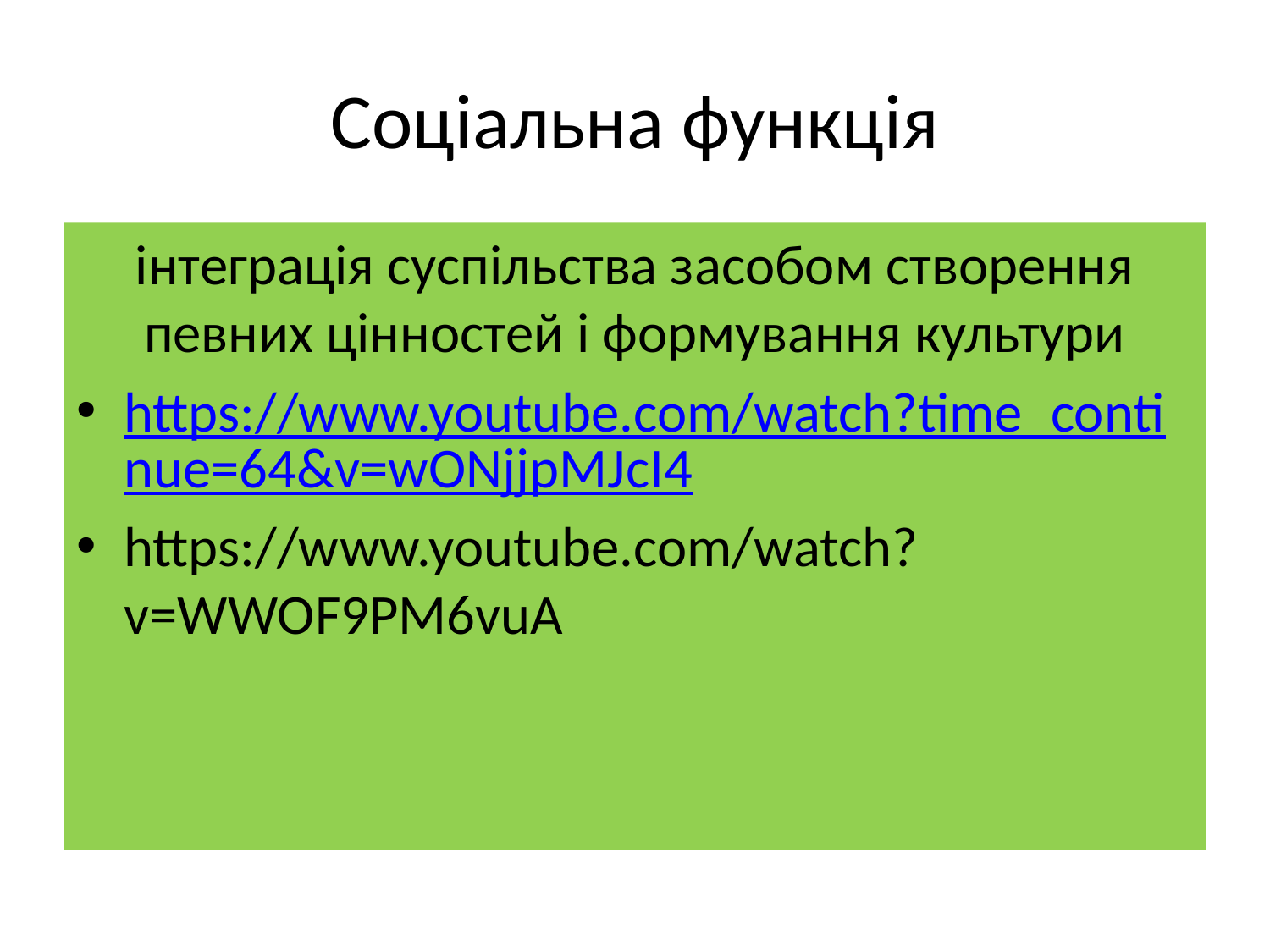

# Соціальна функція
інтеграція суспільства засобом створення певних цінностей і формування культури
https://www.youtube.com/watch?time_continue=64&v=wONjjpMJcI4
https://www.youtube.com/watch?v=WWOF9PM6vuA